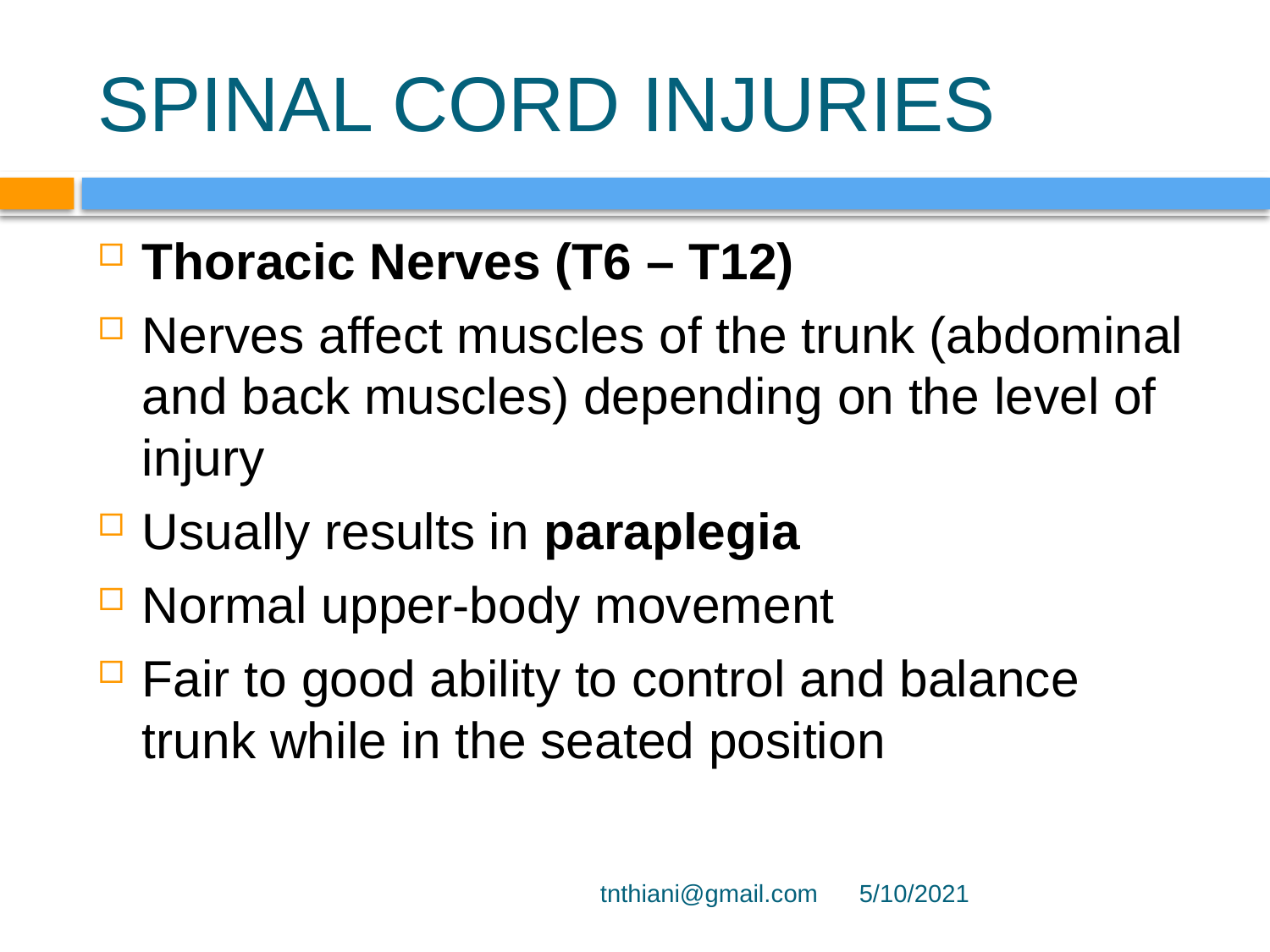

# SPINAL CORD INJURIES
Thoracic Nerves (T6 – T12)
Nerves affect muscles of the trunk (abdominal and back muscles) depending on the level of injury
Usually results in paraplegia
Normal upper-body movement
Fair to good ability to control and balance trunk while in the seated position

tnthiani@gmail.com
5/10/2021